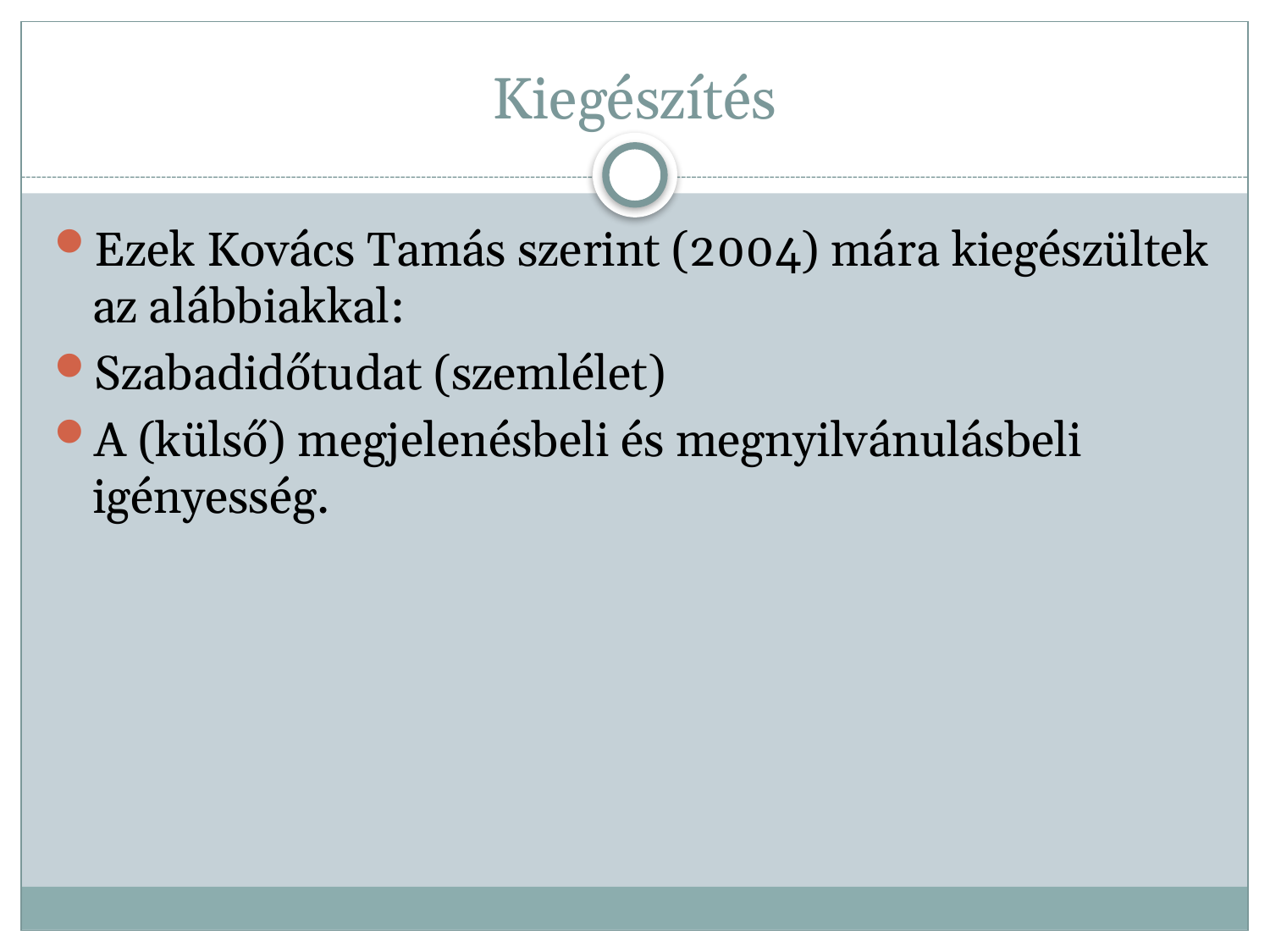

# Kiegészítés
Ezek Kovács Tamás szerint (2004) mára kiegészültek az alábbiakkal:
Szabadidőtudat (szemlélet)
A (külső) megjelenésbeli és megnyilvánulásbeli igényesség.